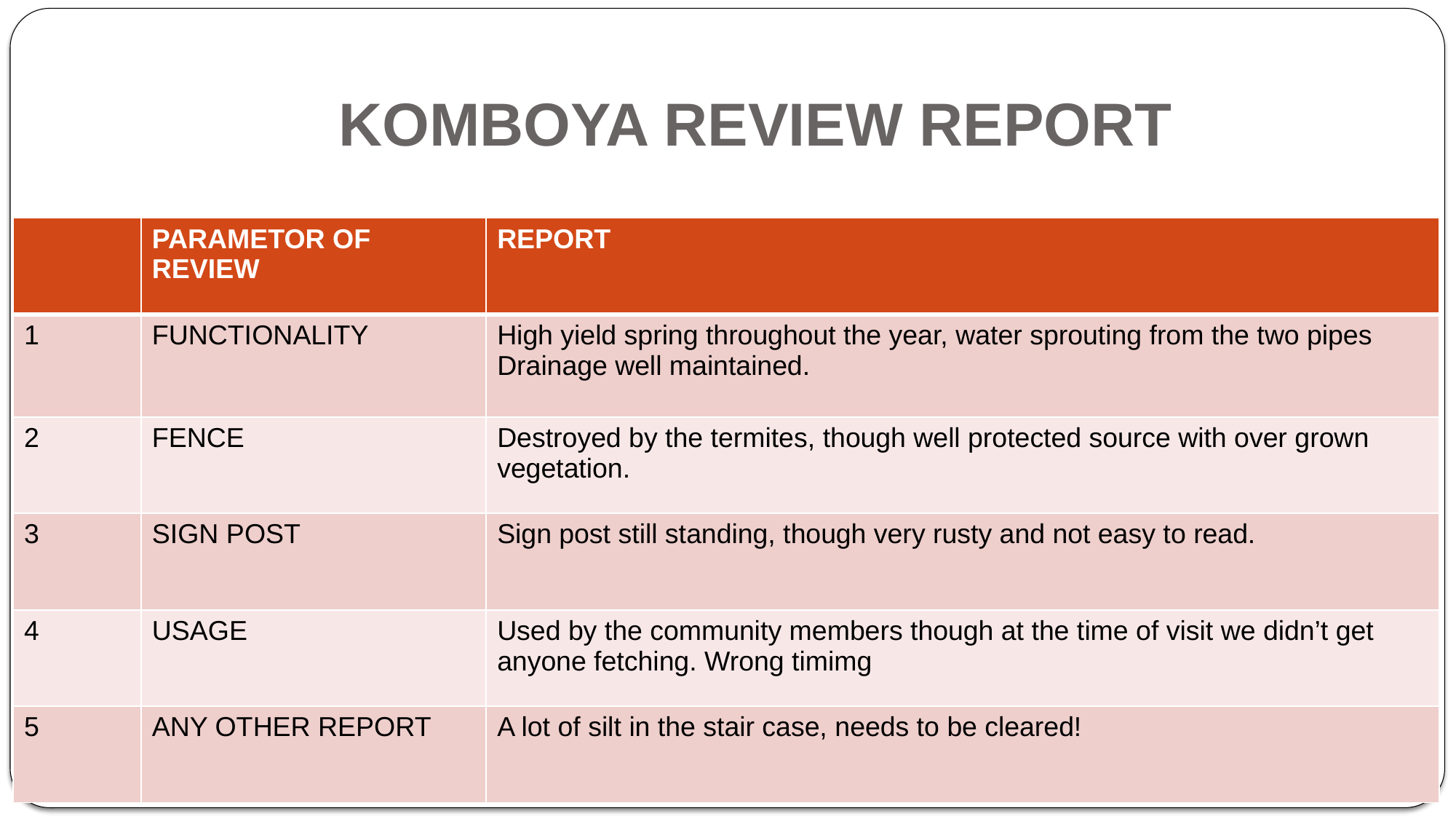

# KOMBOYA REVIEW REPORT
|  | PARAMETOR OF REVIEW | REPORT |
| --- | --- | --- |
| 1 | FUNCTIONALITY | High yield spring throughout the year, water sprouting from the two pipes Drainage well maintained. |
| 2 | FENCE | Destroyed by the termites, though well protected source with over grown vegetation. |
| 3 | SIGN POST | Sign post still standing, though very rusty and not easy to read. |
| 4 | USAGE | Used by the community members though at the time of visit we didn’t get anyone fetching. Wrong timimg |
| 5 | ANY OTHER REPORT | A lot of silt in the stair case, needs to be cleared! |